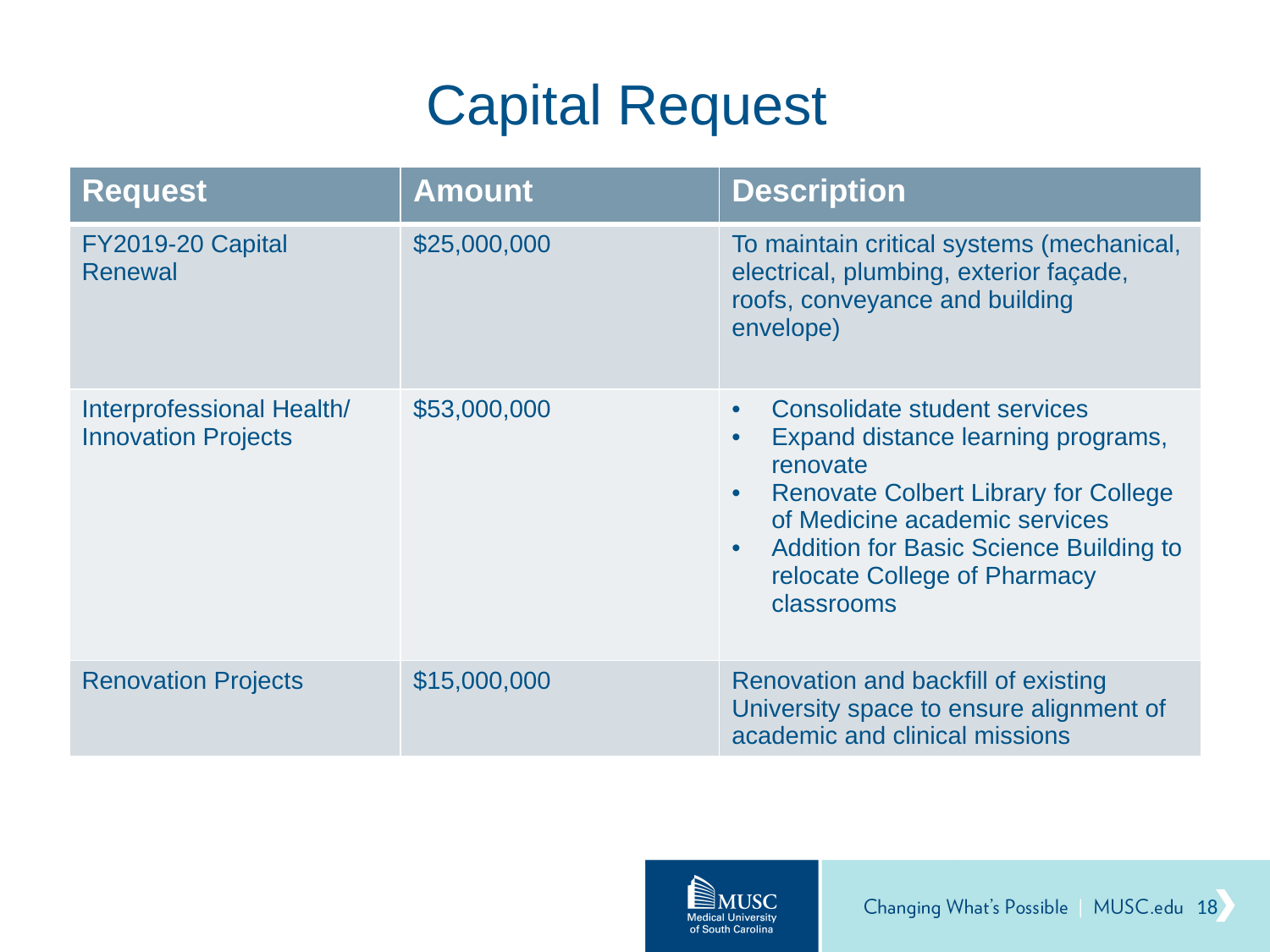

# Capital Request
| Request | Amount | Description |
| --- | --- | --- |
| FY2019-20 Capital Renewal | $25,000,000 | To maintain critical systems (mechanical, electrical, plumbing, exterior façade, roofs, conveyance and building envelope) |
| Interprofessional Health/ Innovation Projects | $53,000,000 | Consolidate student services Expand distance learning programs, renovate Renovate Colbert Library for College of Medicine academic services Addition for Basic Science Building to relocate College of Pharmacy classrooms |
| Renovation Projects | $15,000,000 | Renovation and backfill of existing University space to ensure alignment of academic and clinical missions |

18